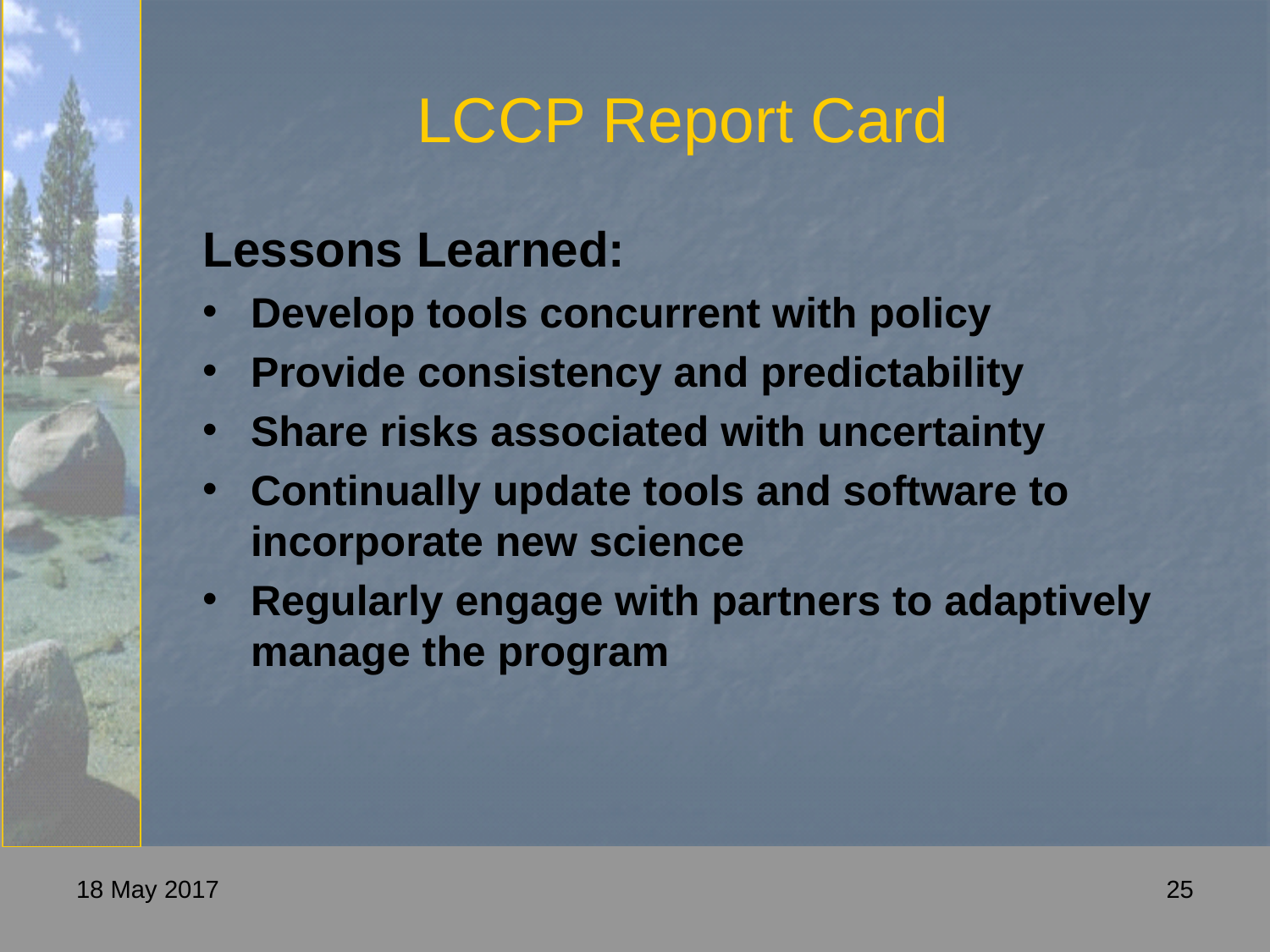

# LCCP Report Card

Lessons Learned:
Develop tools concurrent with policy
Provide consistency and predictability
Share risks associated with uncertainty
Continually update tools and software to incorporate new science
Regularly engage with partners to adaptively manage the program
18 May 2017
25